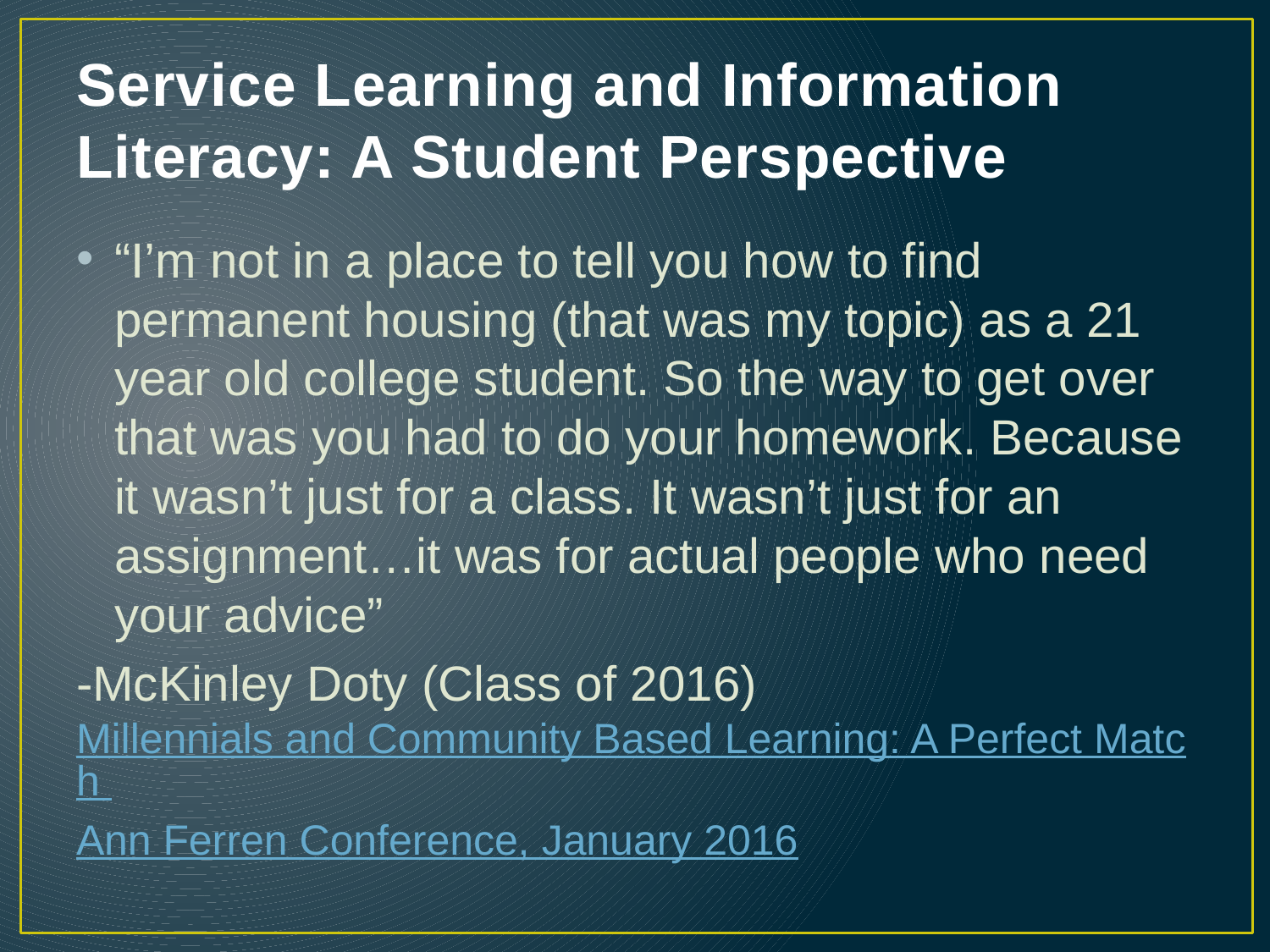

# Service Learning and Information Literacy: A Student Perspective
“I’m not in a place to tell you how to find permanent housing (that was my topic) as a 21 year old college student. So the way to get over that was you had to do your homework. Because it wasn’t just for a class. It wasn’t just for an assignment…it was for actual people who need your advice”
-McKinley Doty (Class of 2016)Millennials and Community Based Learning: A Perfect Match
Ann Ferren Conference, January 2016